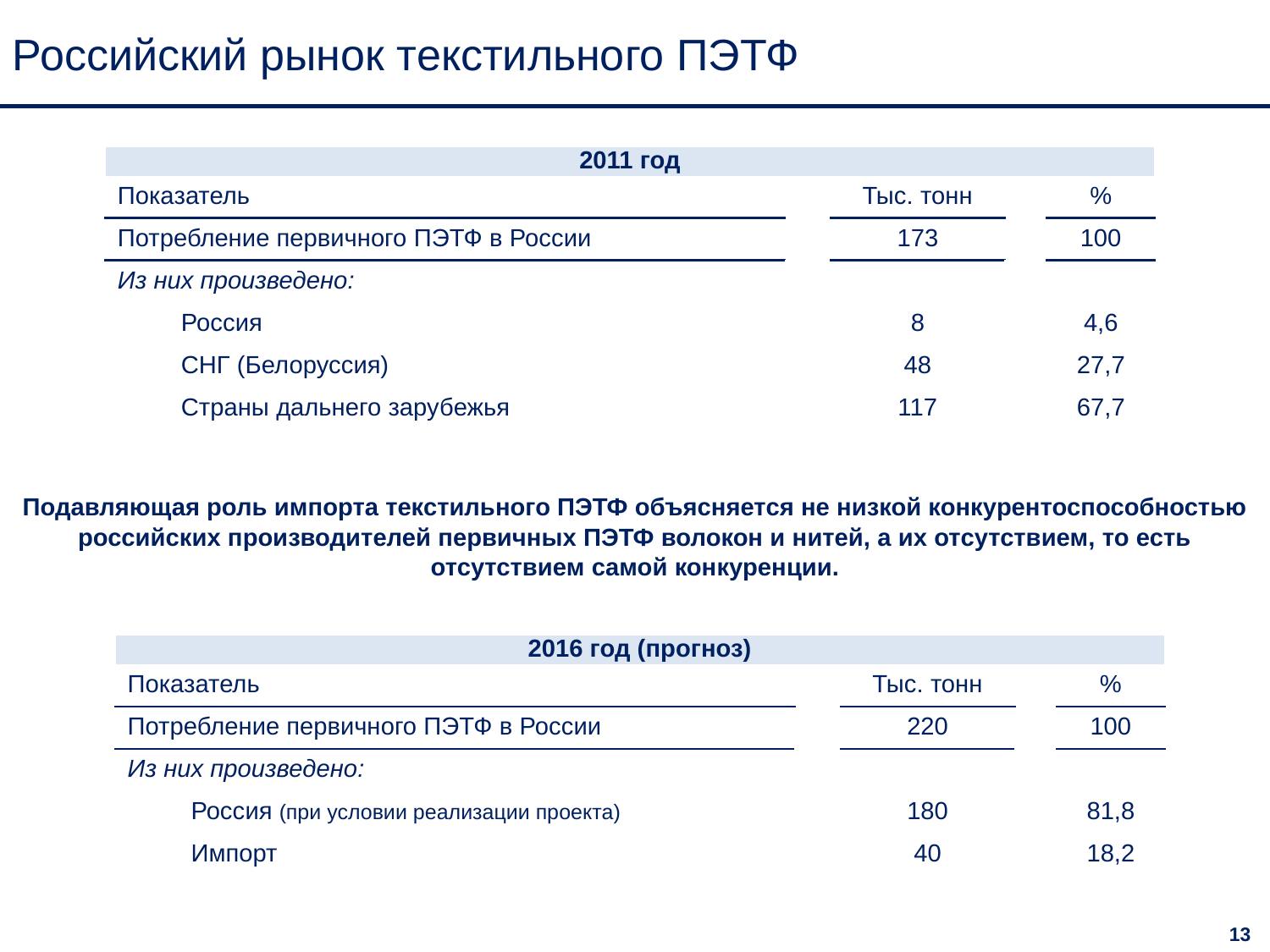

Российский рынок текстильного ПЭТФ
| 2011 год |  |  |  |  |
| --- | --- | --- | --- | --- |
| Показатель |  | Тыс. тонн |  | % |
| Потребление первичного ПЭТФ в России |  | 173 |  | 100 |
| Из них произведено: |  |  |  |  |
| Россия |  | 8 |  | 4,6 |
| СНГ (Белоруссия) |  | 48 |  | 27,7 |
| Страны дальнего зарубежья |  | 117 |  | 67,7 |
Подавляющая роль импорта текстильного ПЭТФ объясняется не низкой конкурентоспособностью российских производителей первичных ПЭТФ волокон и нитей, а их отсутствием, то есть отсутствием самой конкуренции.
| 2016 год (прогноз) |  |  |  |  |
| --- | --- | --- | --- | --- |
| Показатель |  | Тыс. тонн |  | % |
| Потребление первичного ПЭТФ в России |  | 220 |  | 100 |
| Из них произведено: |  |  |  |  |
| Россия (при условии реализации проекта) |  | 180 |  | 81,8 |
| Импорт |  | 40 |  | 18,2 |
13